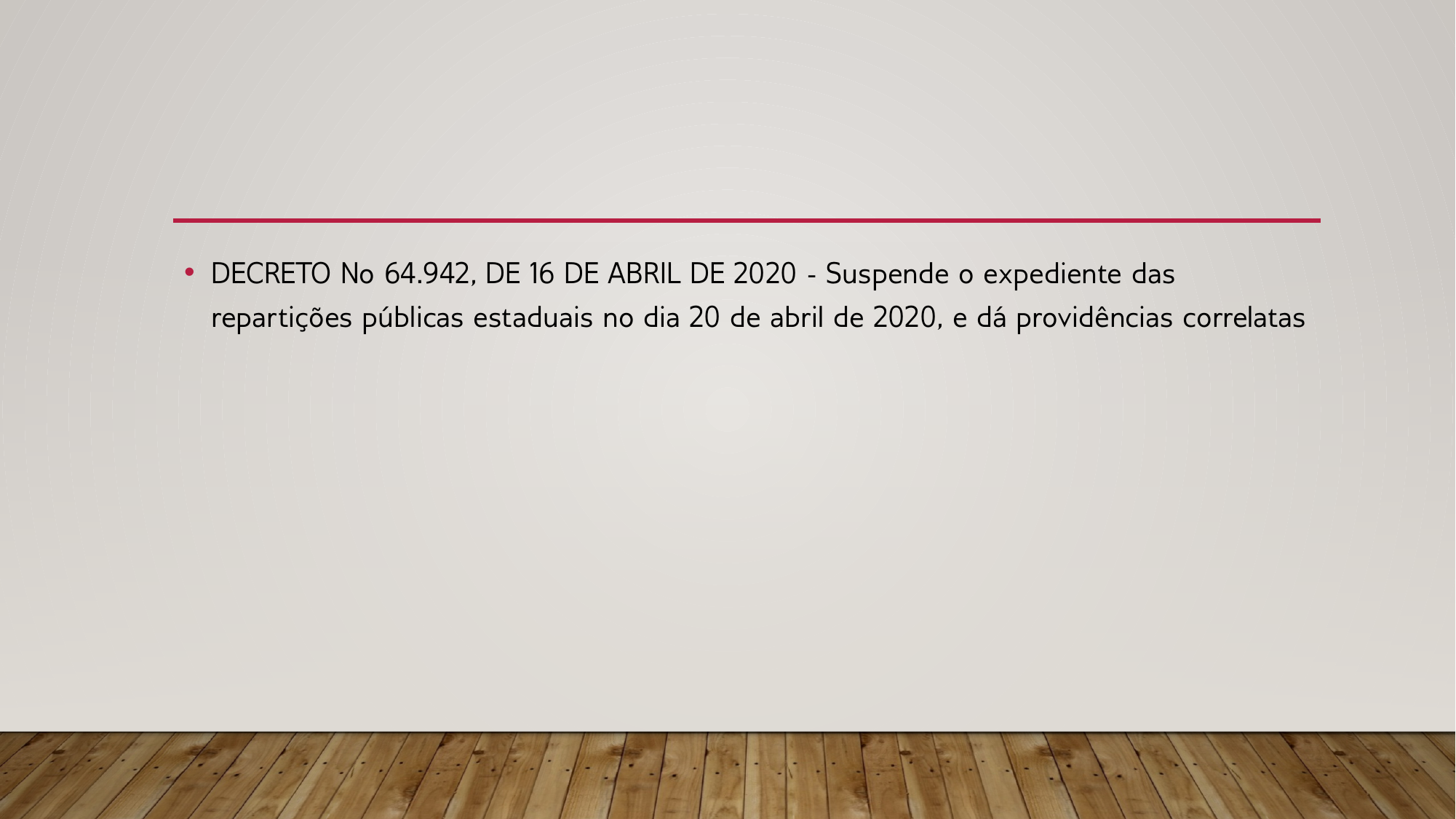

DECRETO No 64.942, DE 16 DE ABRIL DE 2020 - Suspende o expediente das repartições públicas estaduais no dia 20 de abril de 2020, e dá providências correlatas